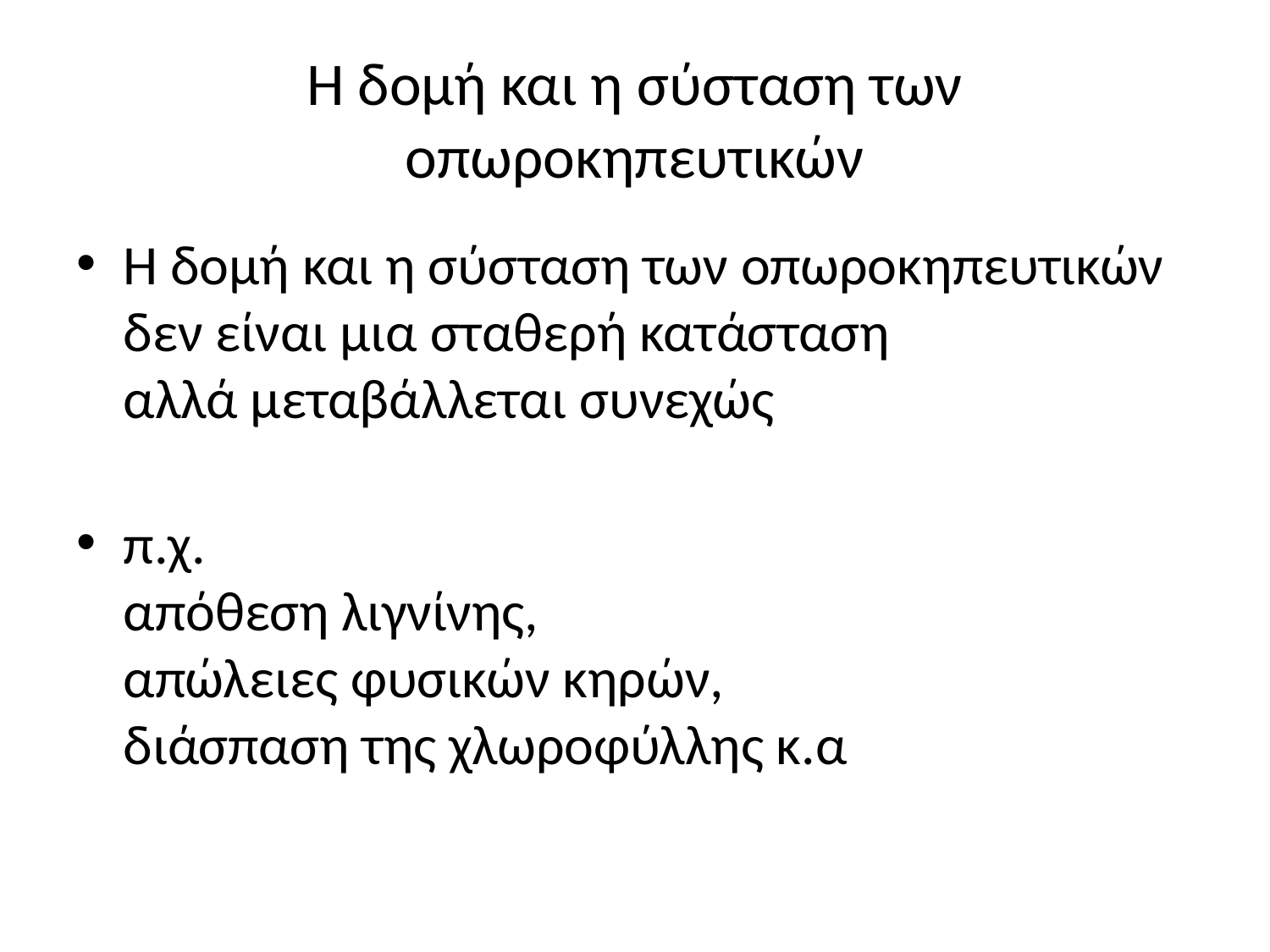

# Η δομή και η σύσταση των οπωροκηπευτικών
Η δομή και η σύσταση των οπωροκηπευτικών δεν είναι μια σταθερή κατάσταση
αλλά μεταβάλλεται συνεχώς
π.χ.
απόθεση λιγνίνης,
απώλειες φυσικών κηρών,
διάσπαση της χλωροφύλλης κ.α
10